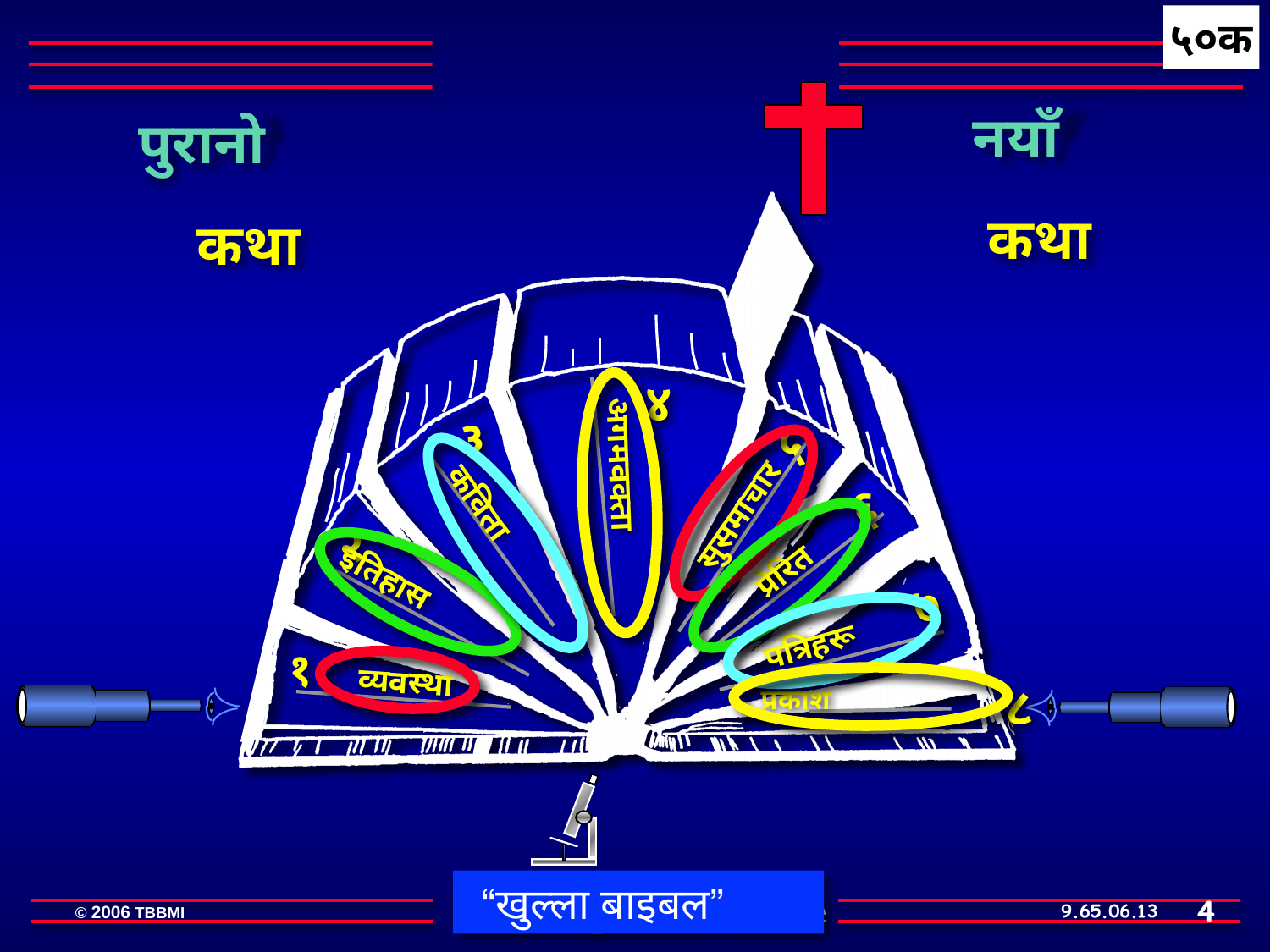

५०क

नयाँ
कथा
पुरानो
कथा

सुसमाचार

अगमवक्ता

प्रेरित
कविता

इतिहास
पत्रिहरू

व्यवस्था
प्रकाश

४
३
५

६

२

७

१

८
“खुल्ला बाइबल”
4
13